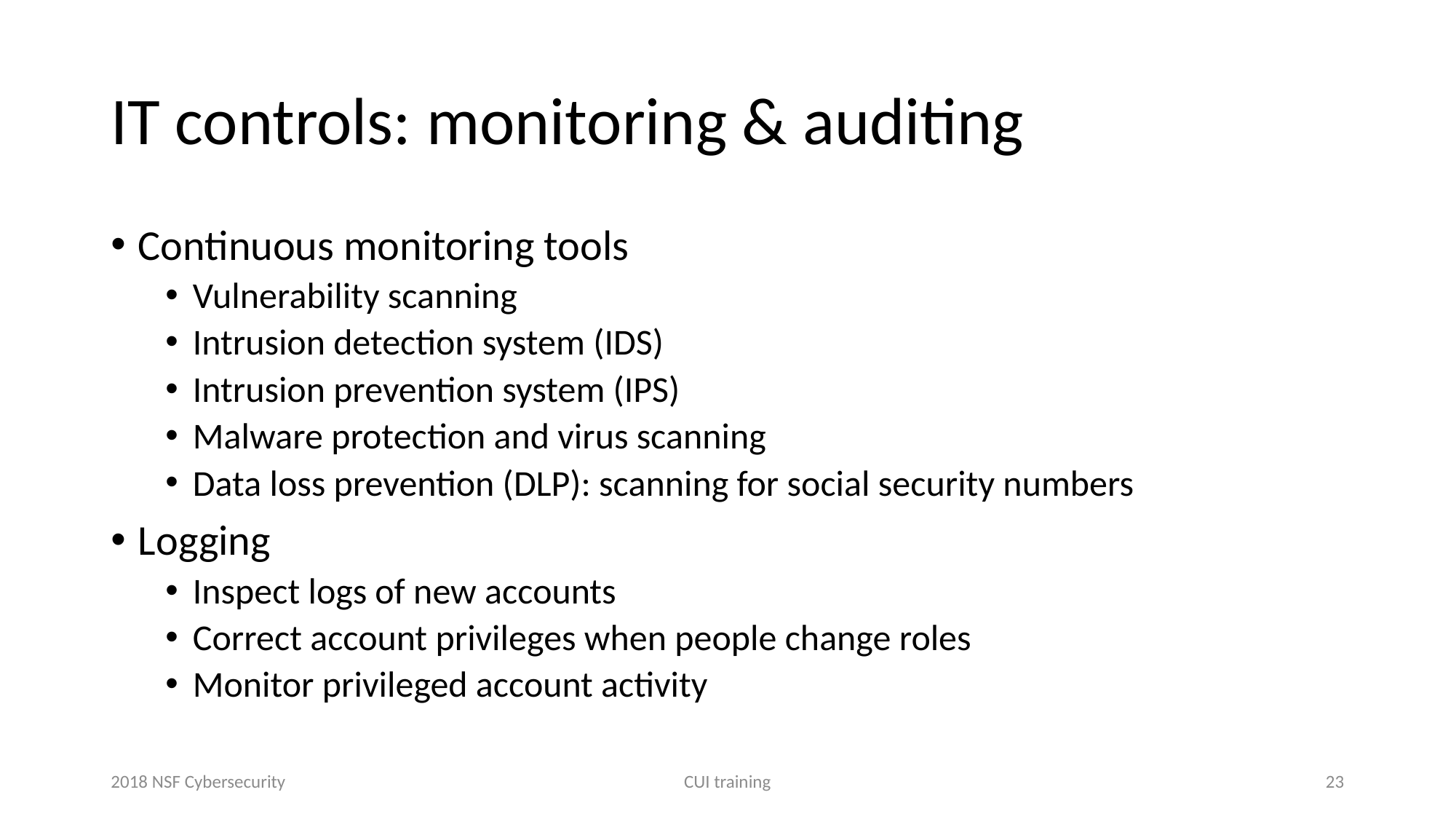

# IT controls: monitoring & auditing
Continuous monitoring tools
Vulnerability scanning
Intrusion detection system (IDS)
Intrusion prevention system (IPS)
Malware protection and virus scanning
Data loss prevention (DLP): scanning for social security numbers
Logging
Inspect logs of new accounts
Correct account privileges when people change roles
Monitor privileged account activity
2018 NSF Cybersecurity
CUI training
23